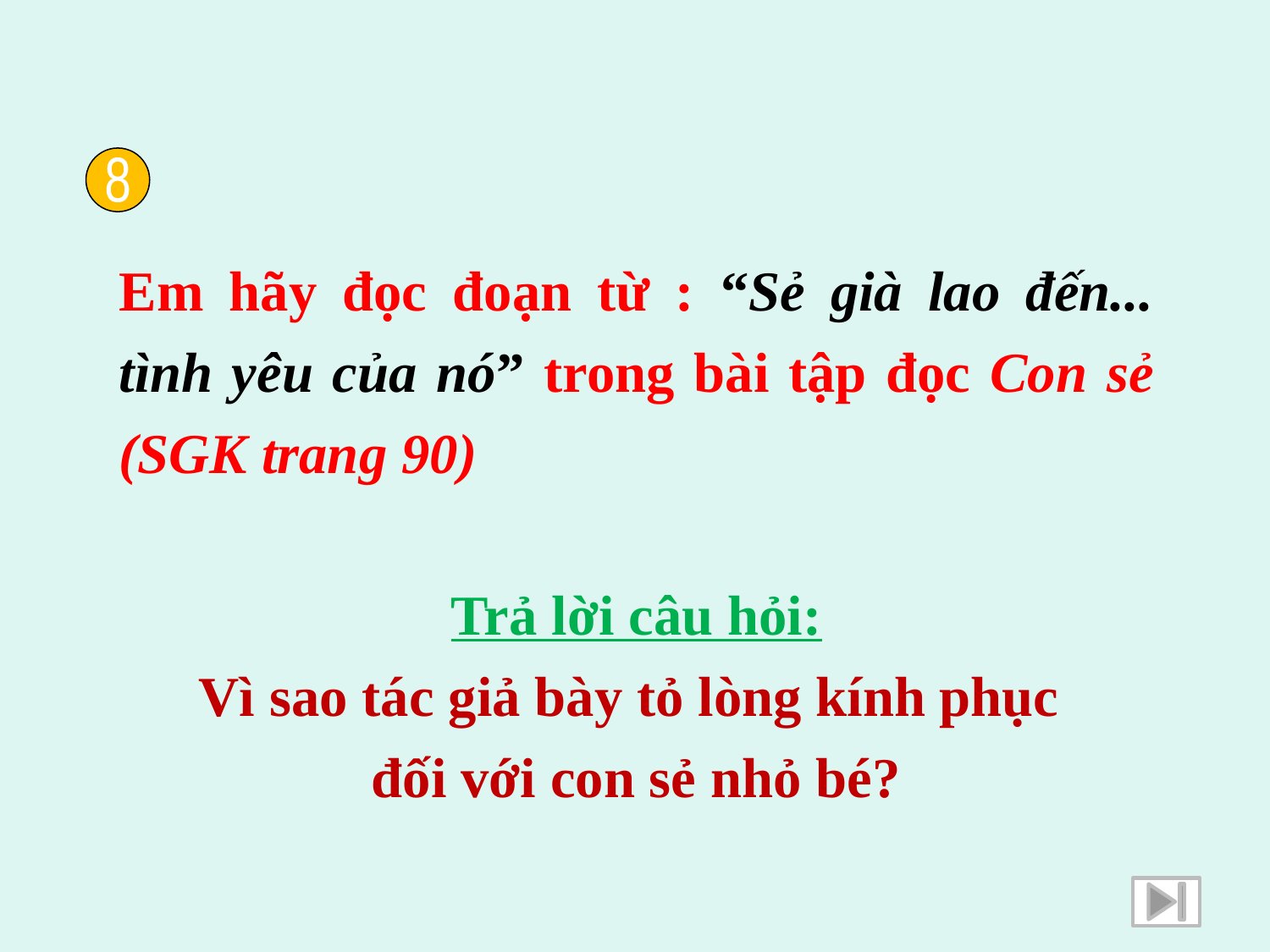

8
Em hãy đọc đoạn từ : “Sẻ già lao đến... tình yêu của nó” trong bài tập đọc Con sẻ (SGK trang 90)

Trả lời câu hỏi:
Vì sao tác giả bày tỏ lòng kính phục
đối với con sẻ nhỏ bé?